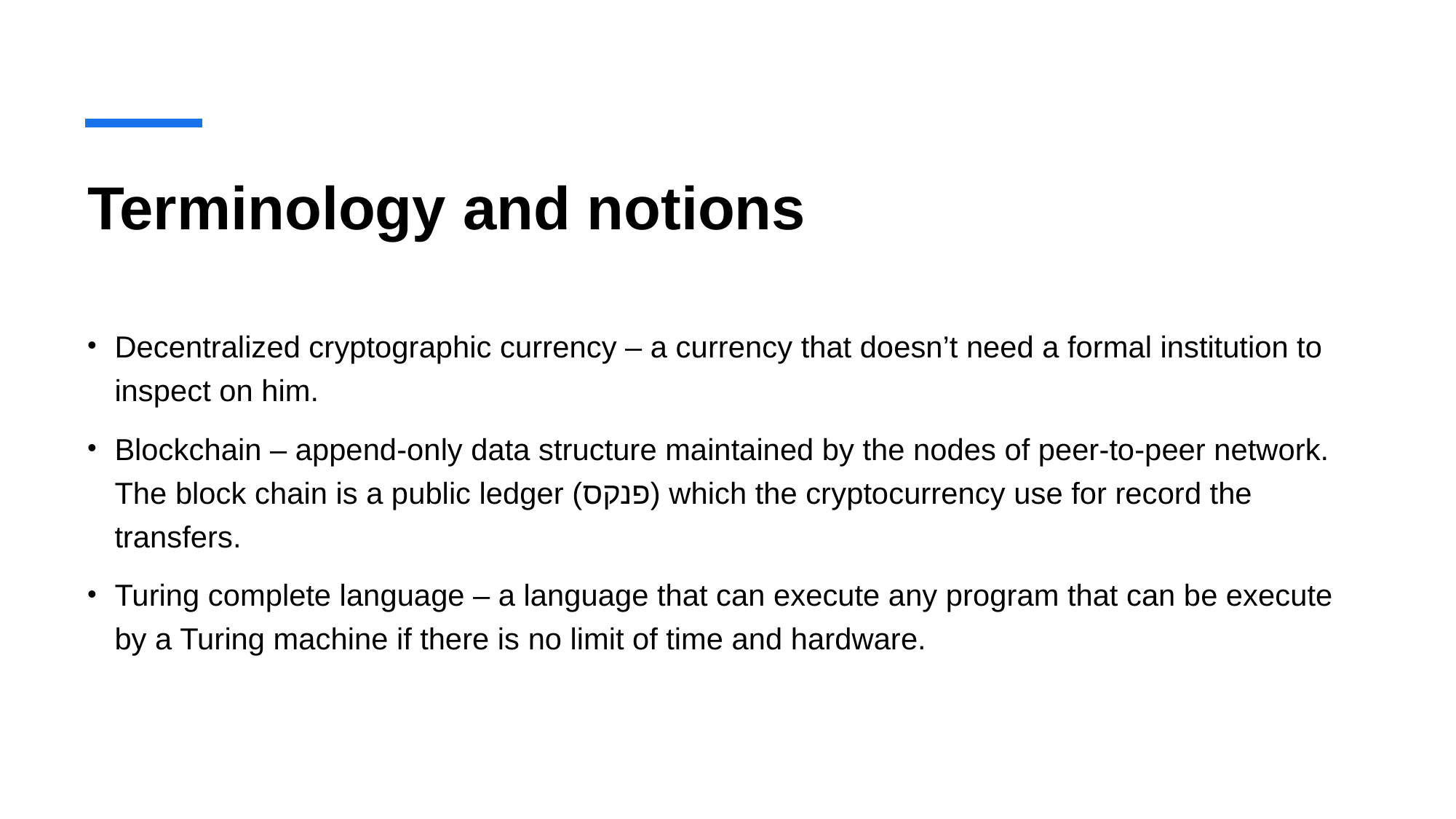

# Terminology and notions
Decentralized cryptographic currency – a currency that doesn’t need a formal institution to inspect on him.
Blockchain – append-only data structure maintained by the nodes of peer-to-peer network. The block chain is a public ledger (פנקס) which the cryptocurrency use for record the transfers.
Turing complete language – a language that can execute any program that can be execute by a Turing machine if there is no limit of time and hardware.